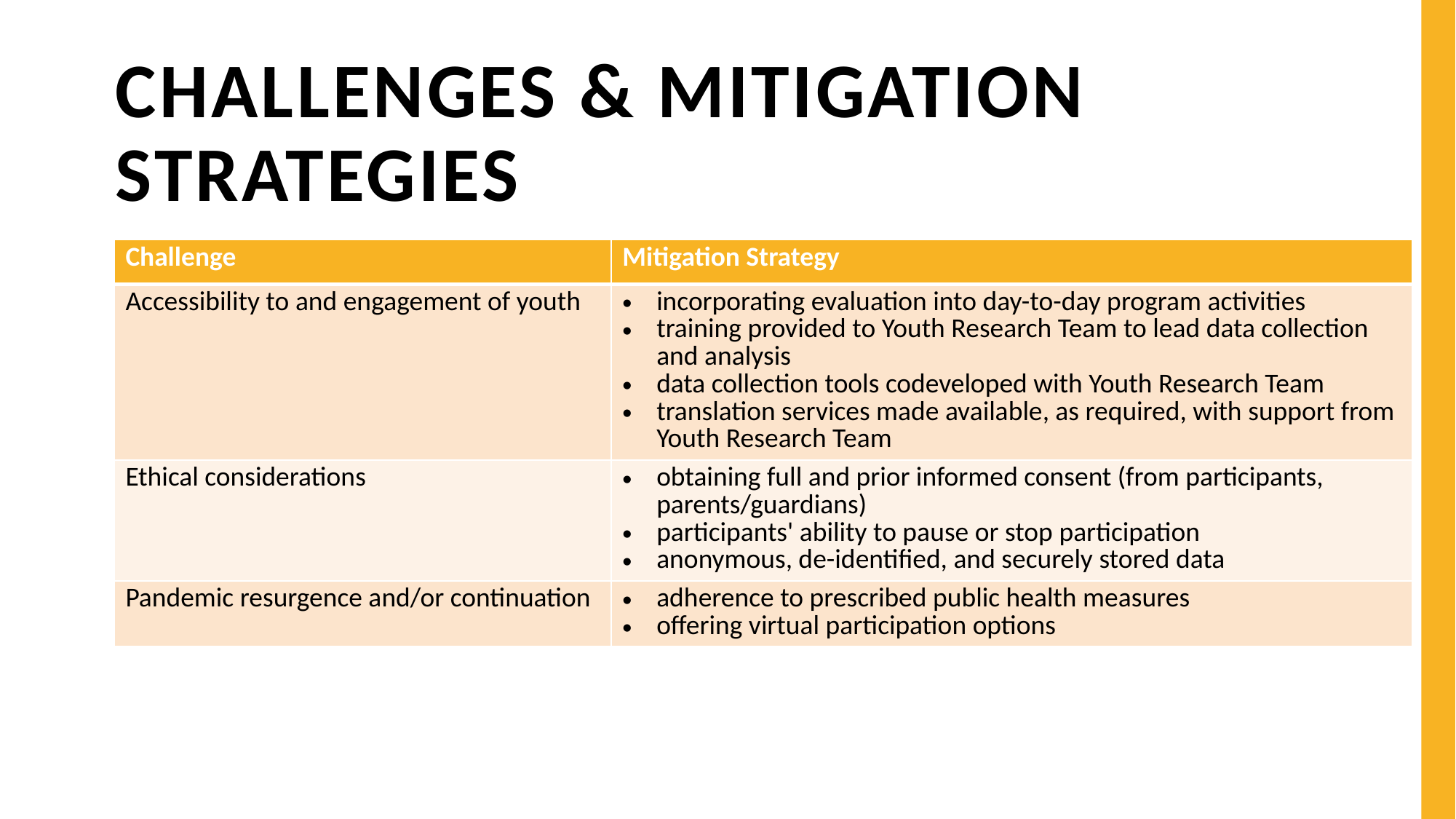

# Challenges & mitigation Strategies
| Challenge | Mitigation Strategy |
| --- | --- |
| Accessibility to and engagement of youth | incorporating evaluation into day-to-day program activities training provided to Youth Research Team to lead data collection and analysis data collection tools codeveloped with Youth Research Team translation services made available, as required, with support from Youth Research Team |
| Ethical considerations | obtaining full and prior informed consent (from participants, parents/guardians)  participants' ability to pause or stop participation  anonymous, de-identified, and securely stored data |
| Pandemic resurgence and/or continuation | adherence to prescribed public health measures offering virtual participation options |